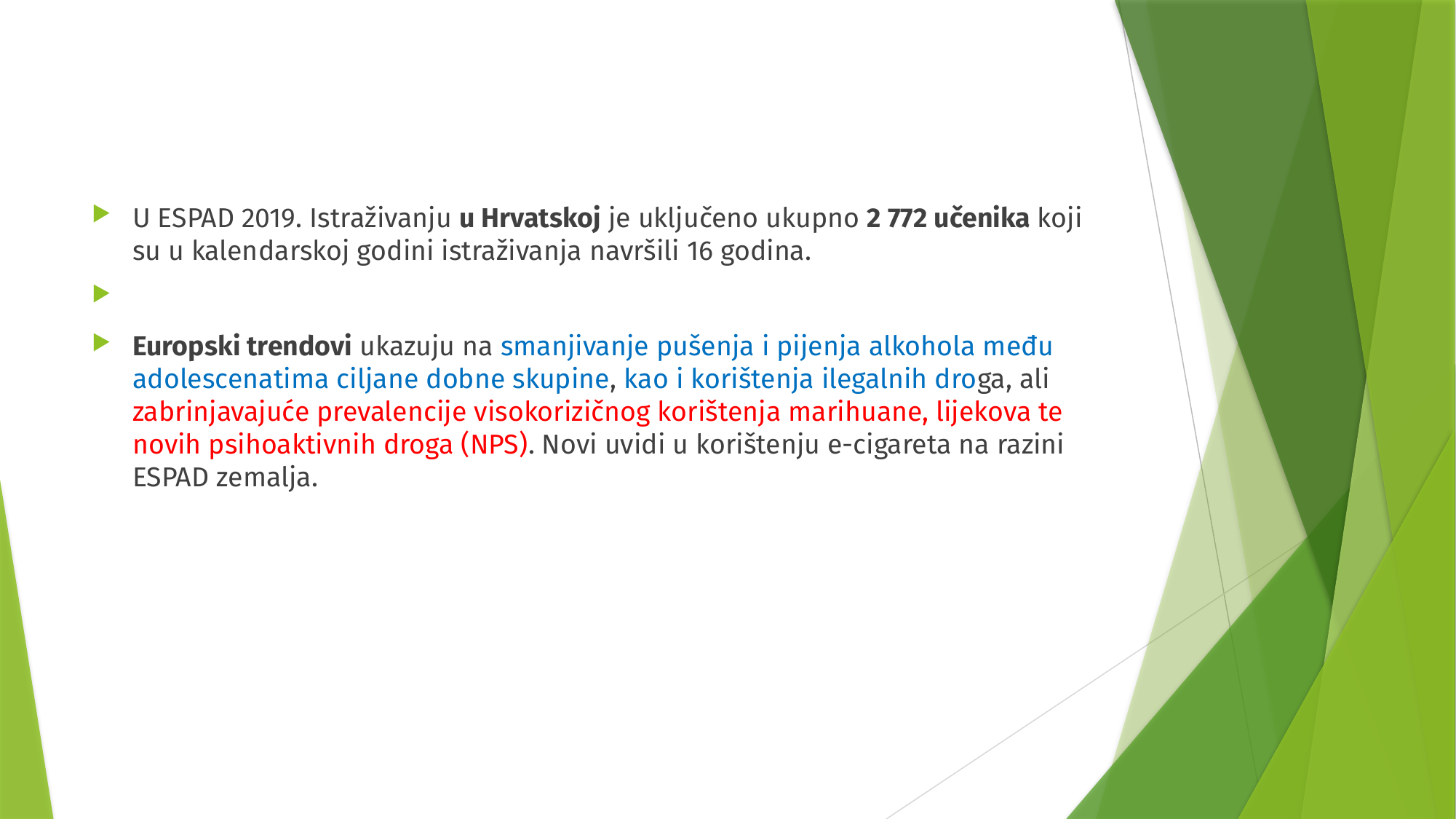

#
U ESPAD 2019. Istraživanju u Hrvatskoj je uključeno ukupno 2 772 učenika koji su u kalendarskoj godini istraživanja navršili 16 godina.

Europski trendovi ukazuju na smanjivanje pušenja i pijenja alkohola među adolescenatima ciljane dobne skupine, kao i korištenja ilegalnih droga, ali zabrinjavajuće prevalencije visokorizičnog korištenja marihuane, lijekova te novih psihoaktivnih droga (NPS). Novi uvidi u korištenju e-cigareta na razini ESPAD zemalja.